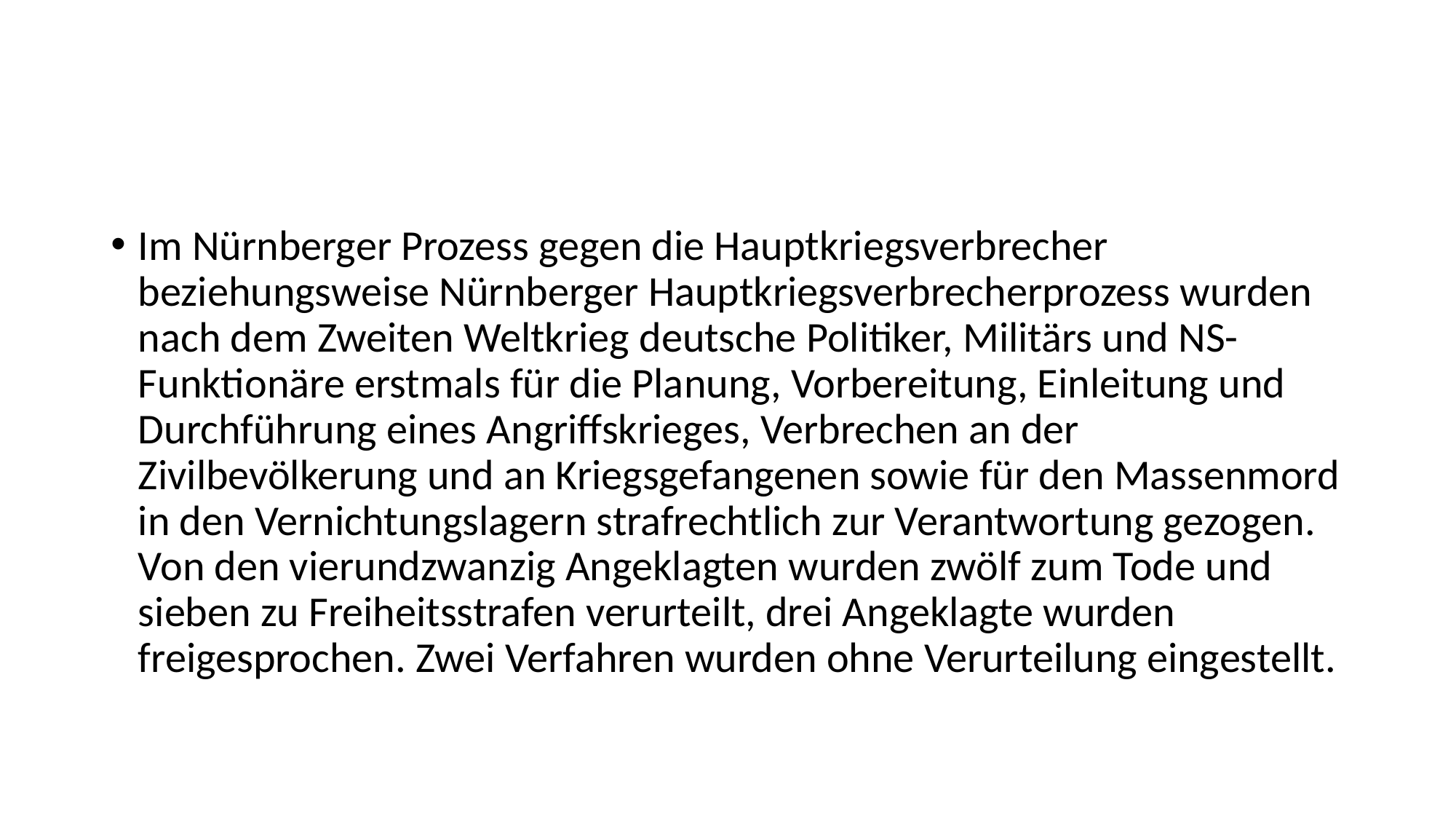

#
Im Nürnberger Prozess gegen die Hauptkriegsverbrecher beziehungsweise Nürnberger Hauptkriegsverbrecherprozess wurden nach dem Zweiten Weltkrieg deutsche Politiker, Militärs und NS-Funktionäre erstmals für die Planung, Vorbereitung, Einleitung und Durchführung eines Angriffskrieges, Verbrechen an der Zivilbevölkerung und an Kriegsgefangenen sowie für den Massenmord in den Vernichtungslagern strafrechtlich zur Verantwortung gezogen. Von den vierundzwanzig Angeklagten wurden zwölf zum Tode und sieben zu Freiheitsstrafen verurteilt, drei Angeklagte wurden freigesprochen. Zwei Verfahren wurden ohne Verurteilung eingestellt.